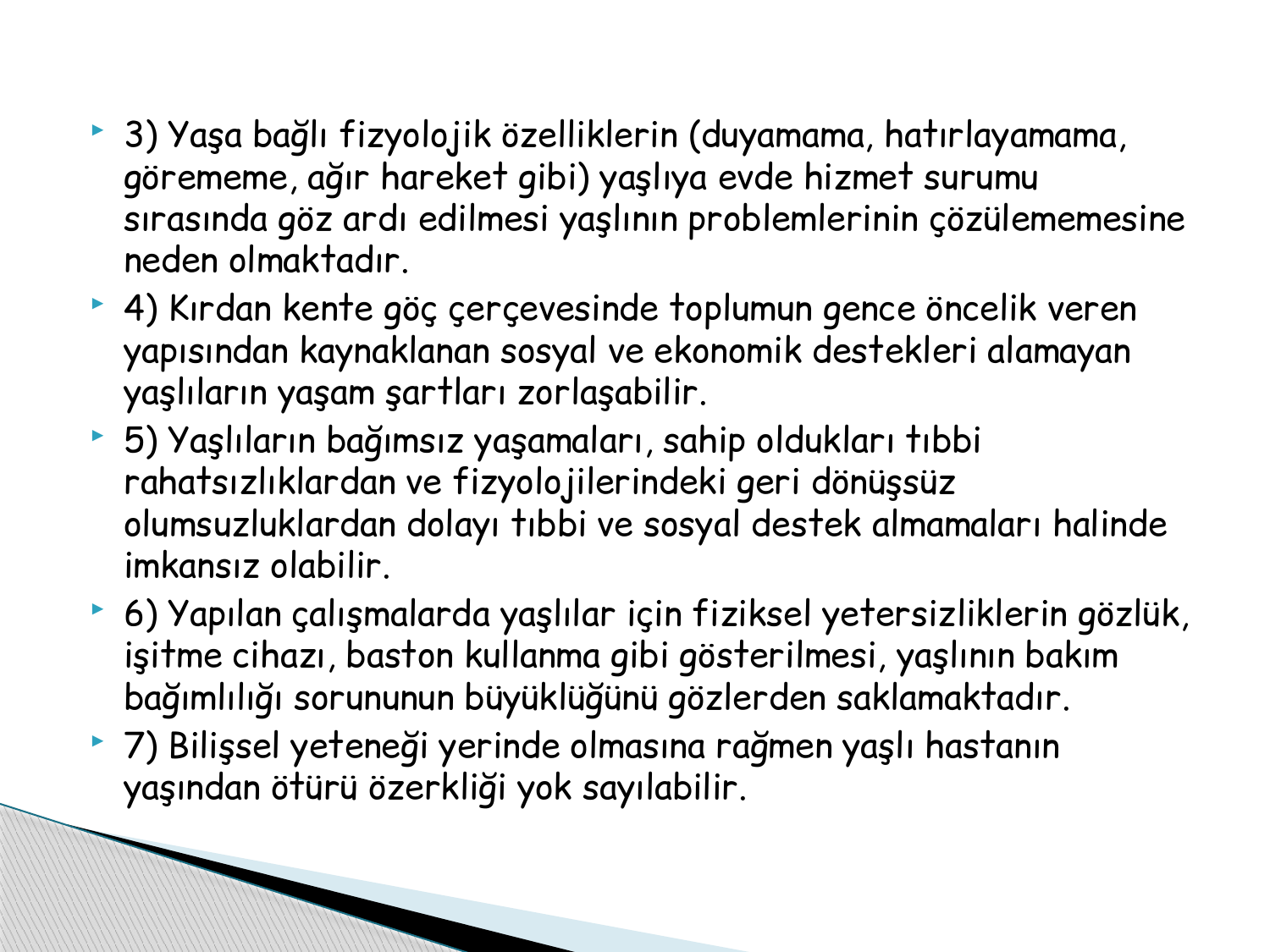

3) Yaşa bağlı fizyolojik özelliklerin (duyamama, hatırlayamama, görememe, ağır hareket gibi) yaşlıya evde hizmet surumu sırasında göz ardı edilmesi yaşlının problemlerinin çözülememesine neden olmaktadır.
4) Kırdan kente göç çerçevesinde toplumun gence öncelik veren yapısından kaynaklanan sosyal ve ekonomik destekleri alamayan yaşlıların yaşam şartları zorlaşabilir.
5) Yaşlıların bağımsız yaşamaları, sahip oldukları tıbbi rahatsızlıklardan ve fizyolojilerindeki geri dönüşsüz olumsuzluklardan dolayı tıbbi ve sosyal destek almamaları halinde imkansız olabilir.
6) Yapılan çalışmalarda yaşlılar için fiziksel yetersizliklerin gözlük, işitme cihazı, baston kullanma gibi gösterilmesi, yaşlının bakım bağımlılığı sorununun büyüklüğünü gözlerden saklamaktadır.
7) Bilişsel yeteneği yerinde olmasına rağmen yaşlı hastanın yaşından ötürü özerkliği yok sayılabilir.